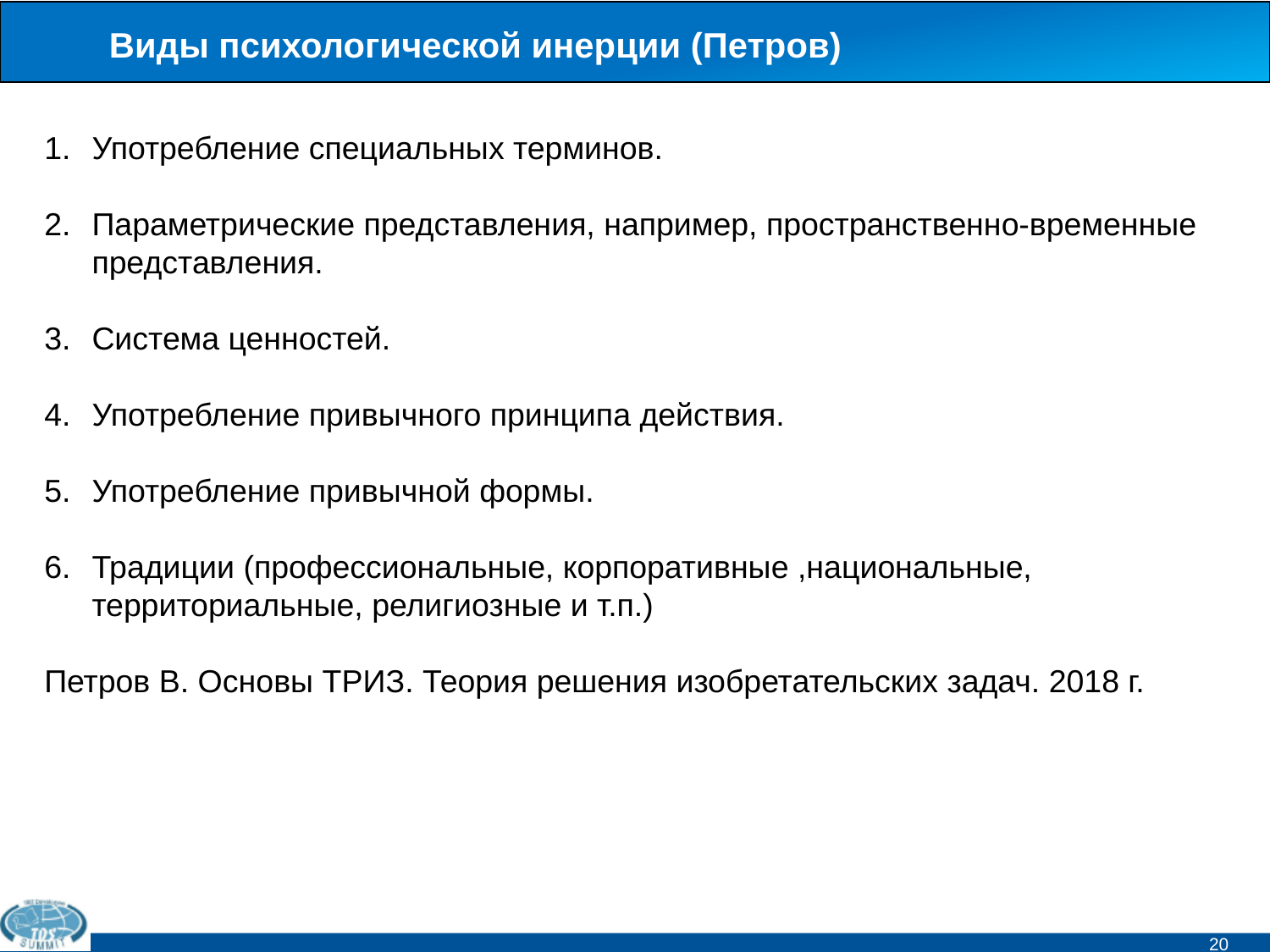

# Виды психологической инерции (Петров)
Употребление специальных терминов.

Параметрические представления, например, пространственно-временные представления.

Система ценностей.

Употребление привычного принципа действия.

Употребление привычной формы.

Традиции (профессиональные, корпоративные ,национальные, территориальные, религиозные и т.п.)

Петров В. Основы ТРИЗ. Теория решения изобретательских задач. 2018 г.